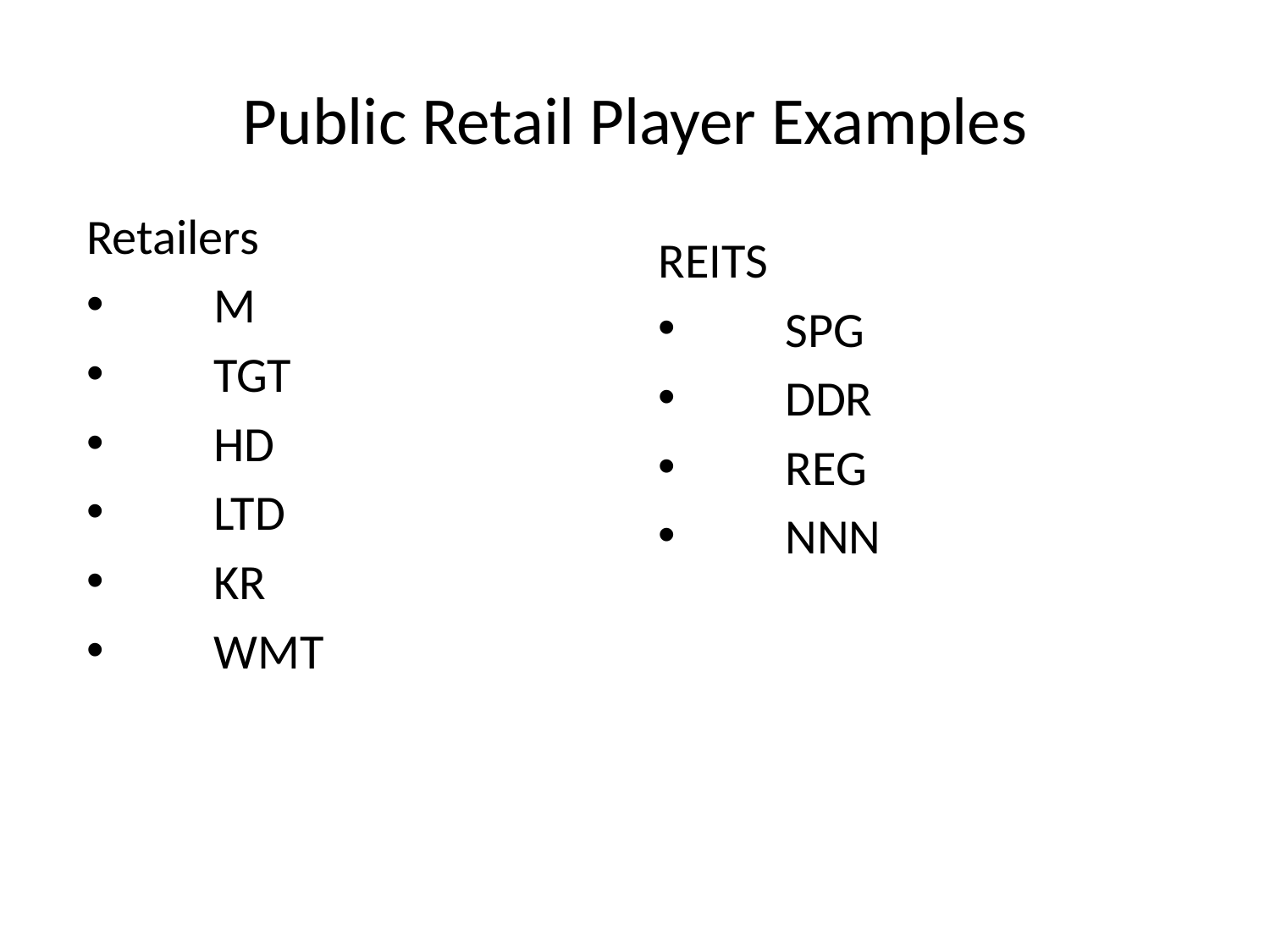

# Public Retail Player Examples
Retailers
	M
	TGT
	HD
	LTD
	KR
	WMT

REITS
	SPG
	DDR
	REG
	NNN